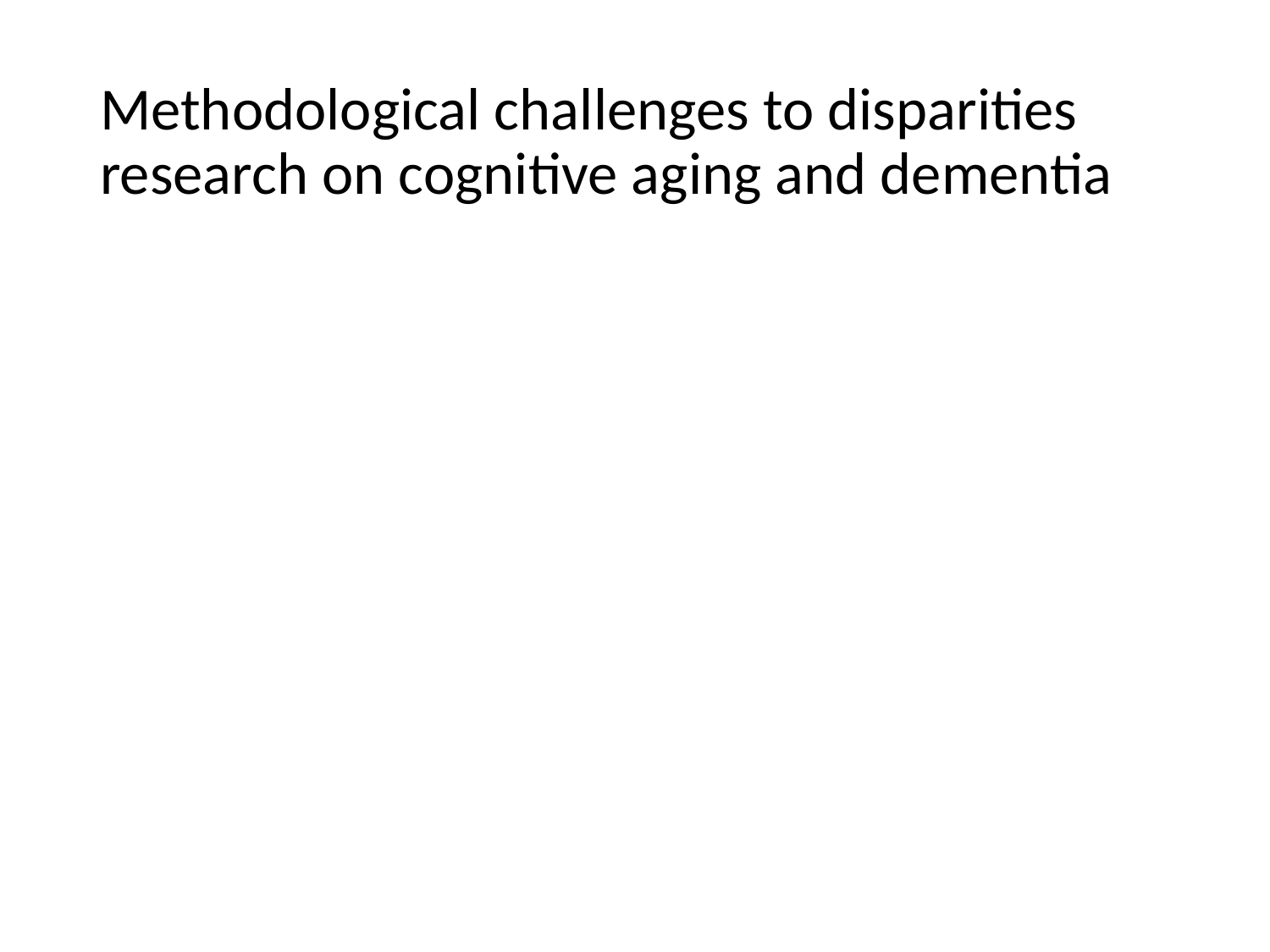

# Methodological challenges to disparities research on cognitive aging and dementia